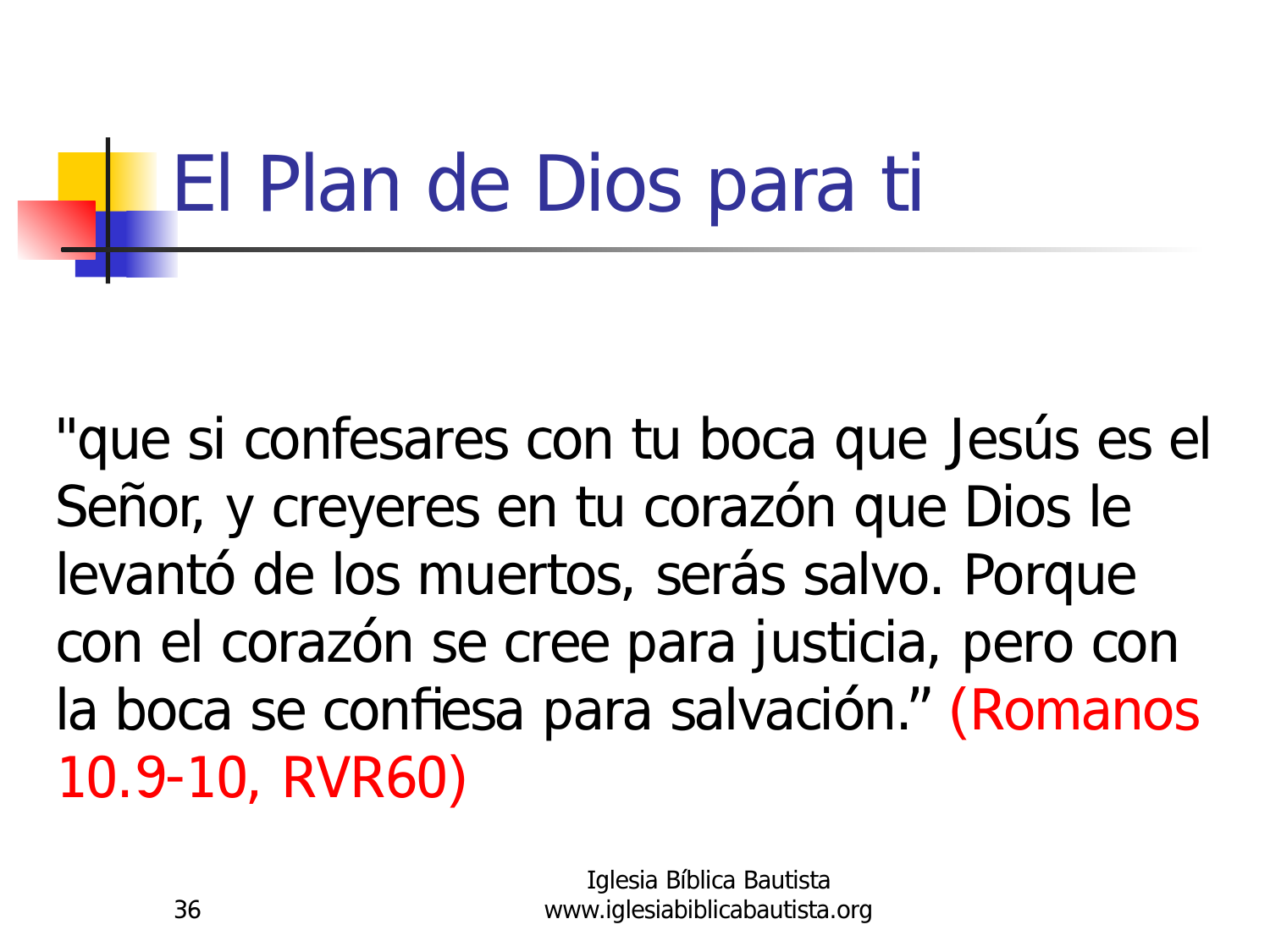

# El Plan de Dios para ti
"que si confesares con tu boca que Jesús es el Señor, y creyeres en tu corazón que Dios le levantó de los muertos, serás salvo. Porque con el corazón se cree para justicia, pero con la boca se confiesa para salvación.” (Romanos 10.9-10, RVR60)
36
Iglesia Bíblica Bautista
www.iglesiabiblicabautista.org